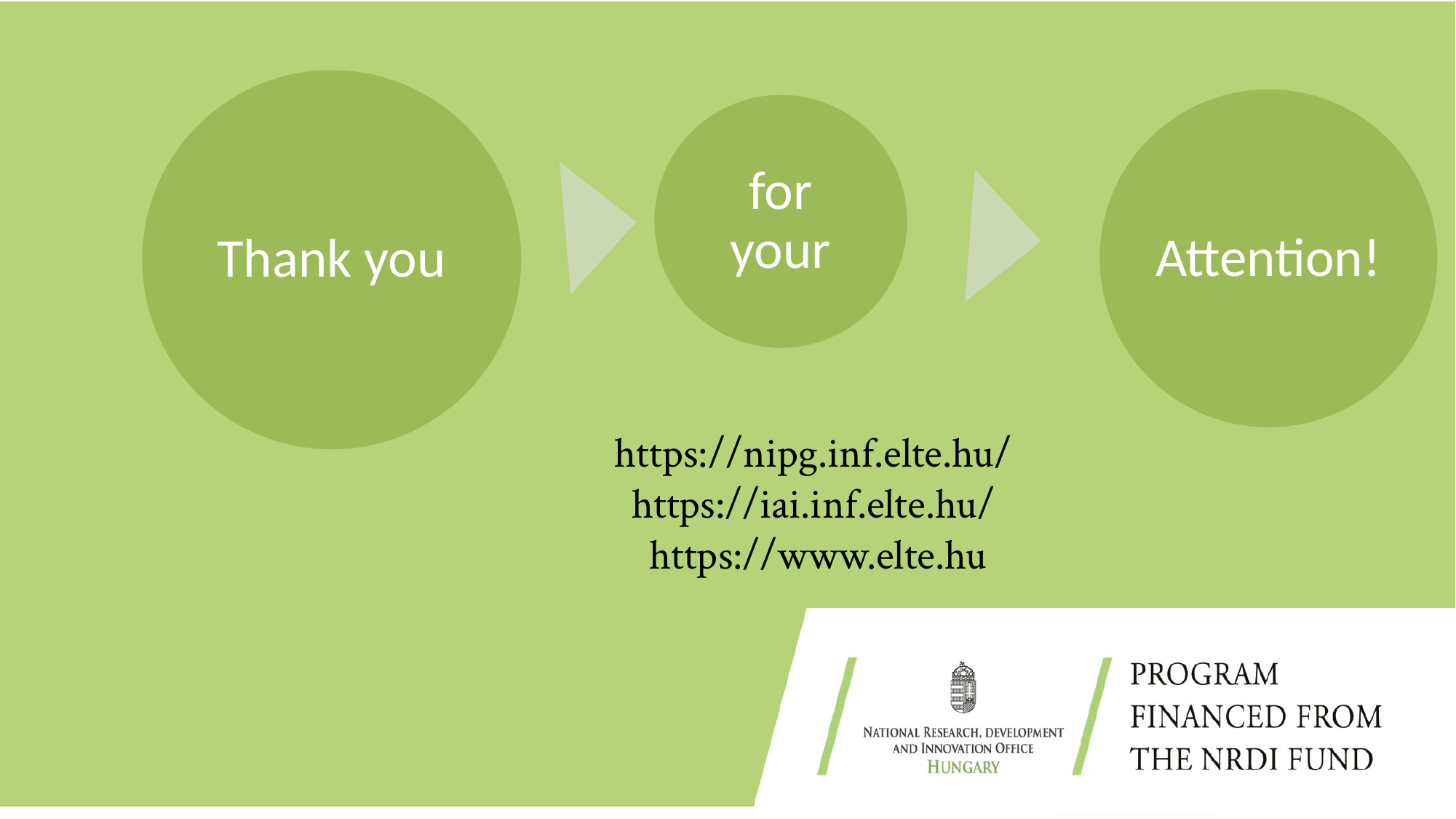

Thank you
for your
Attention!
https://nipg.inf.elte.hu/
https://iai.inf.elte.hu/
https://www.elte.hu